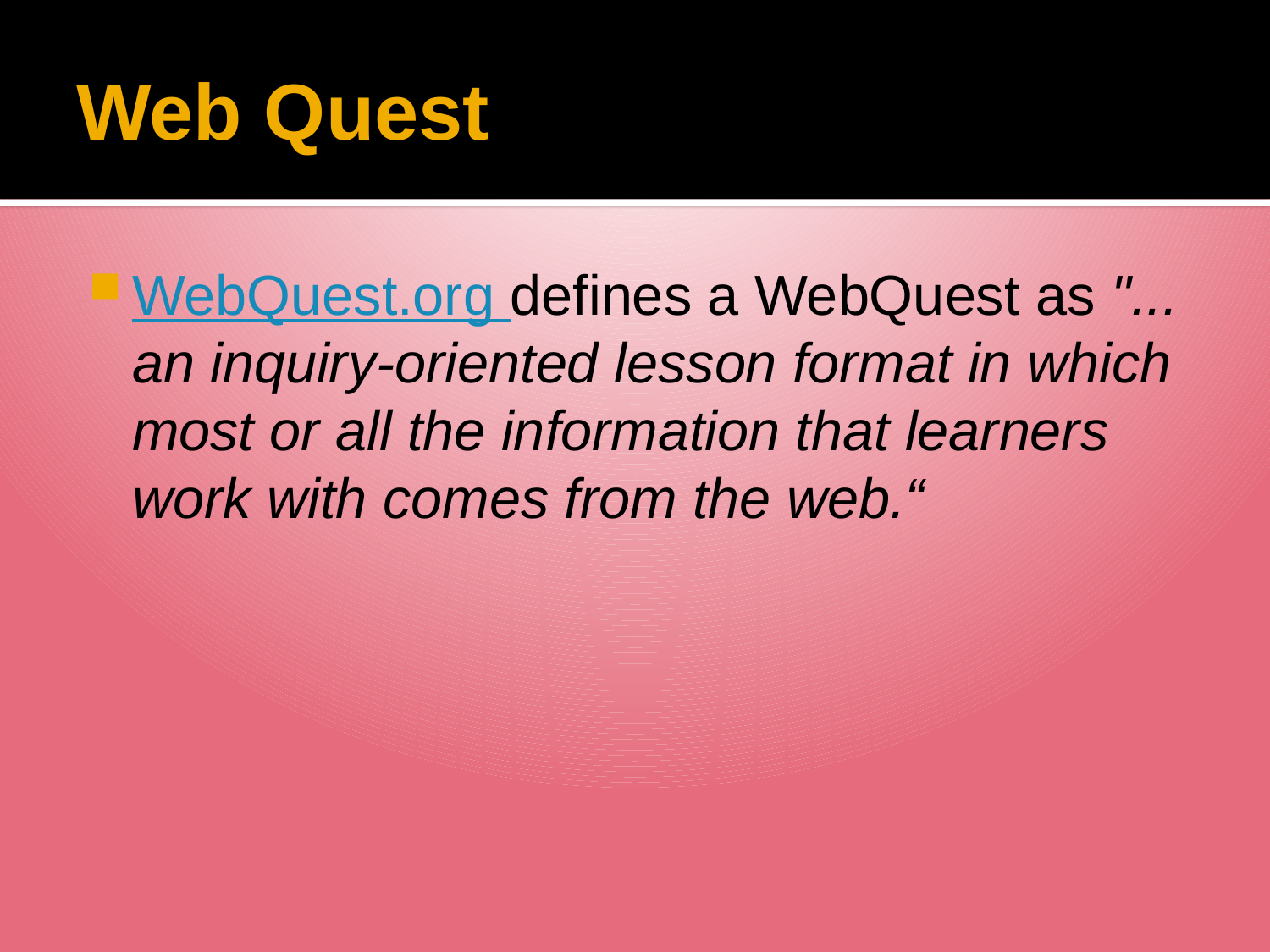

# Web Quest
WebQuest.org defines a WebQuest as "... an inquiry-oriented lesson format in which most or all the information that learners work with comes from the web.“